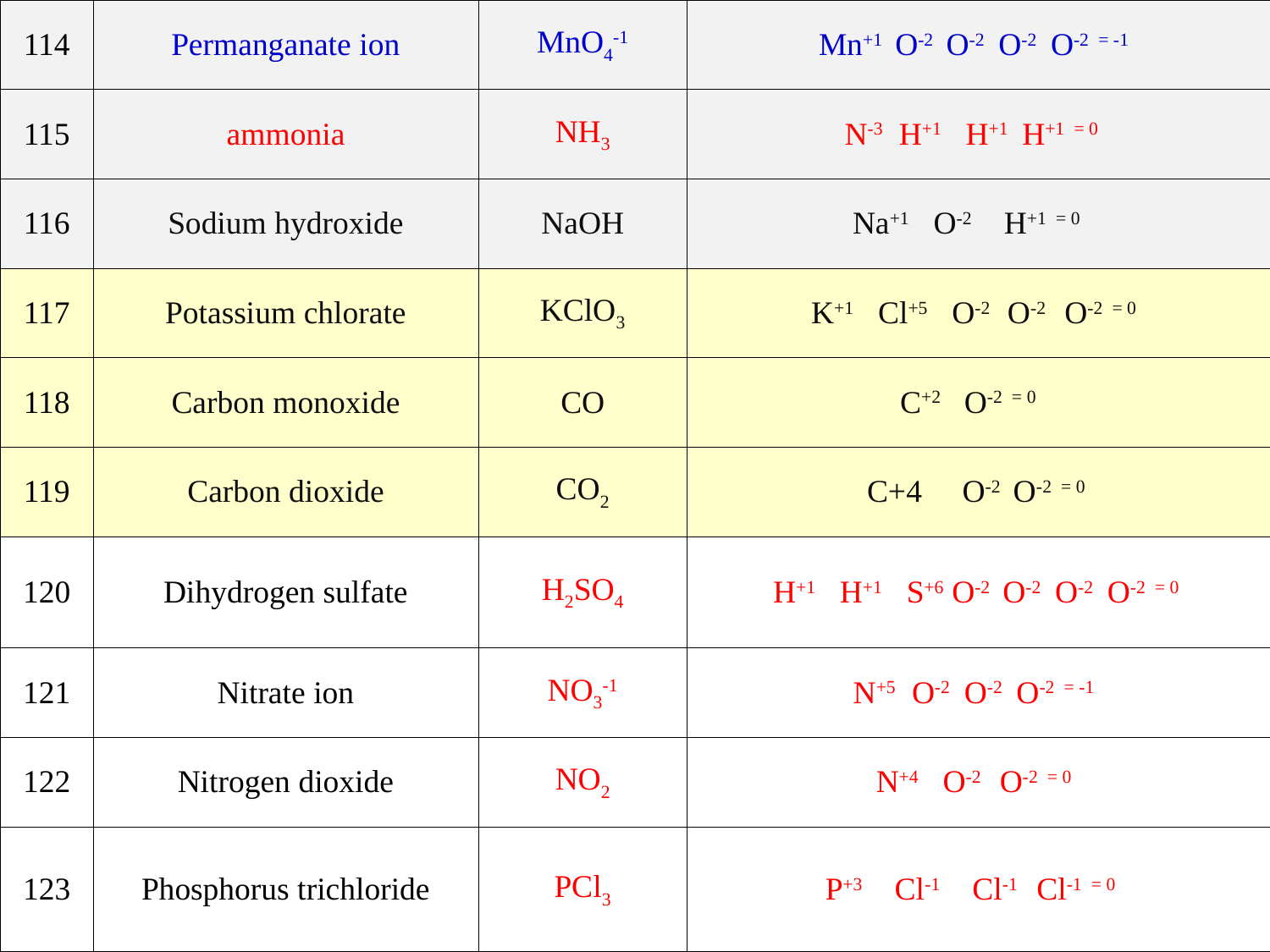

| 114 | Permanganate ion | MnO4-1 | Mn+1 O-2 O-2 O-2 O-2 = -1 |
| --- | --- | --- | --- |
| 115 | ammonia | NH3 | N-3 H+1 H+1 H+1 = 0 |
| 116 | Sodium hydroxide | NaOH | Na+1 O-2 H+1 = 0 |
| 117 | Potassium chlorate | KClO3 | K+1 Cl+5 O-2 O-2 O-2 = 0 |
| 118 | Carbon monoxide | CO | C+2 O-2 = 0 |
| 119 | Carbon dioxide | CO2 | C+4 O-2 O-2 = 0 |
| 120 | Dihydrogen sulfate | H2SO4 | H+1 H+1 S+6 O-2 O-2 O-2 O-2 = 0 |
| 121 | Nitrate ion | NO3-1 | N+5 O-2 O-2 O-2 = -1 |
| 122 | Nitrogen dioxide | NO2 | N+4 O-2 O-2 = 0 |
| 123 | Phosphorus trichloride | PCl3 | P+3 Cl-1 Cl-1 Cl-1 = 0 |